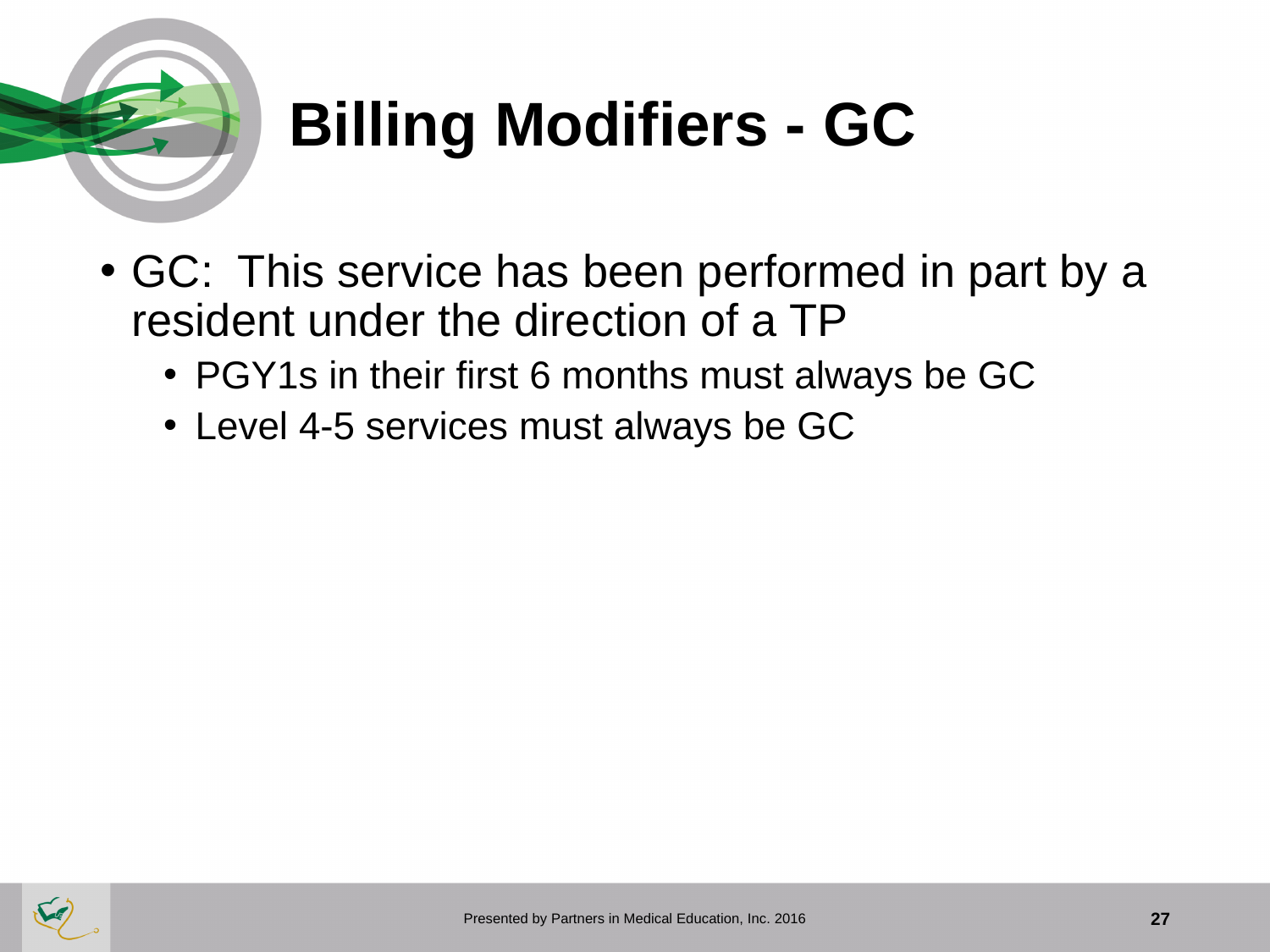

# Billing Modifiers - GC
GC:  This service has been performed in part by a resident under the direction of a TP
PGY1s in their first 6 months must always be GC
Level 4-5 services must always be GC

Presented by Partners in Medical Education, Inc. 2016
27